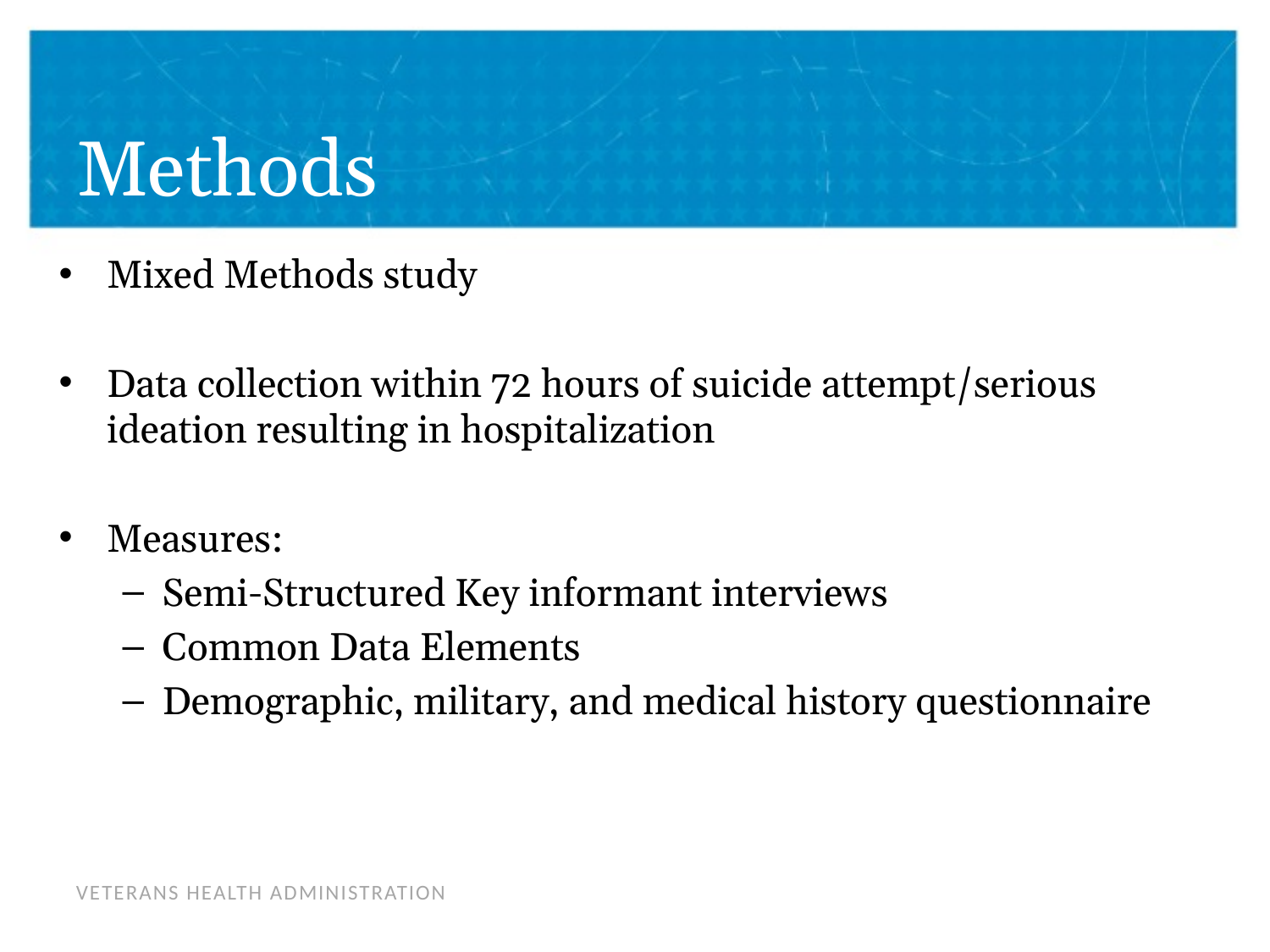

# Methods
Mixed Methods study

Data collection within 72 hours of suicide attempt/serious ideation resulting in hospitalization

Measures:
Semi-Structured Key informant interviews
Common Data Elements
Demographic, military, and medical history questionnaire